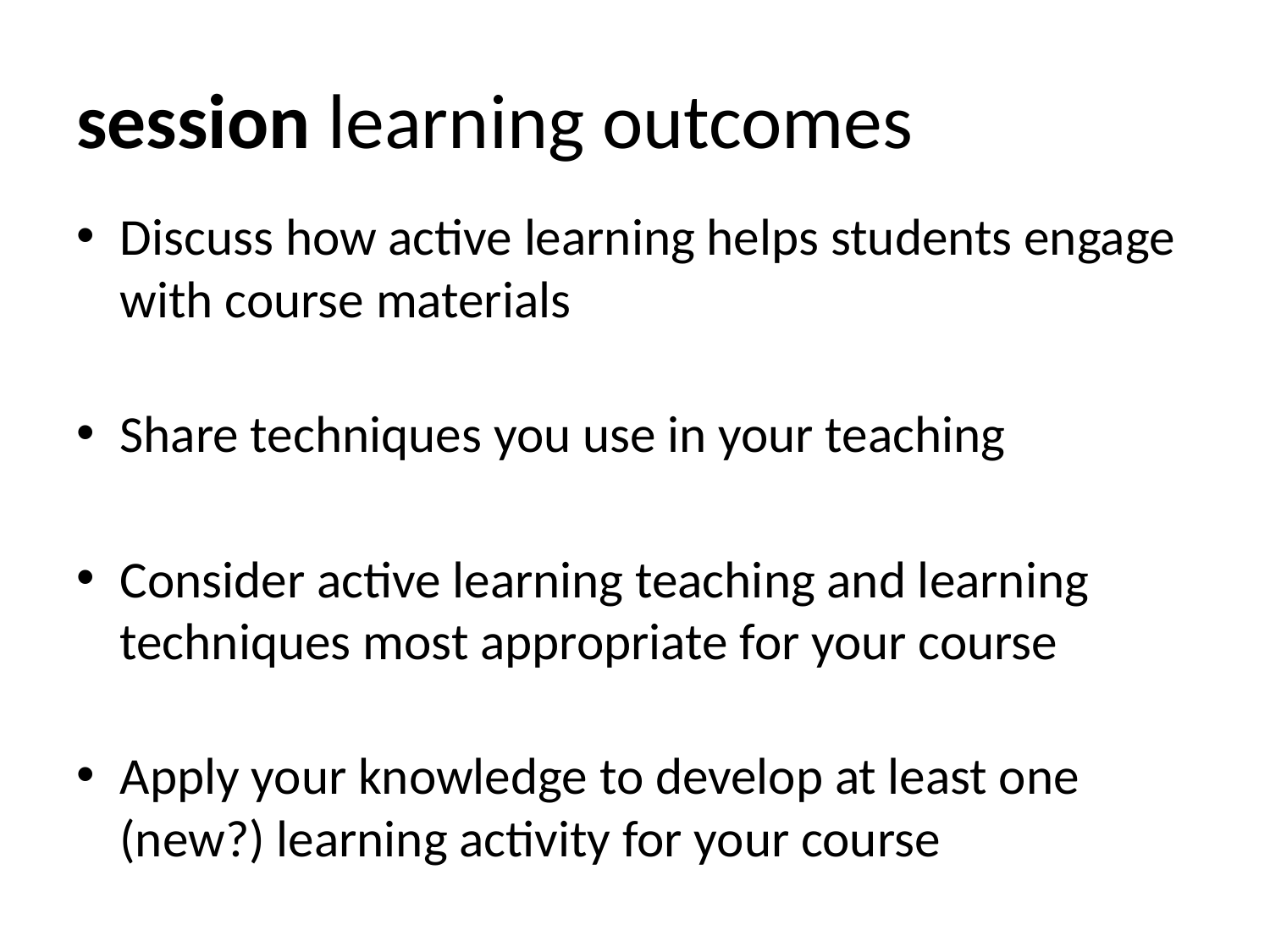

# session learning outcomes
Discuss how active learning helps students engage with course materials
Share techniques you use in your teaching

Consider active learning teaching and learning techniques most appropriate for your course
Apply your knowledge to develop at least one (new?) learning activity for your course